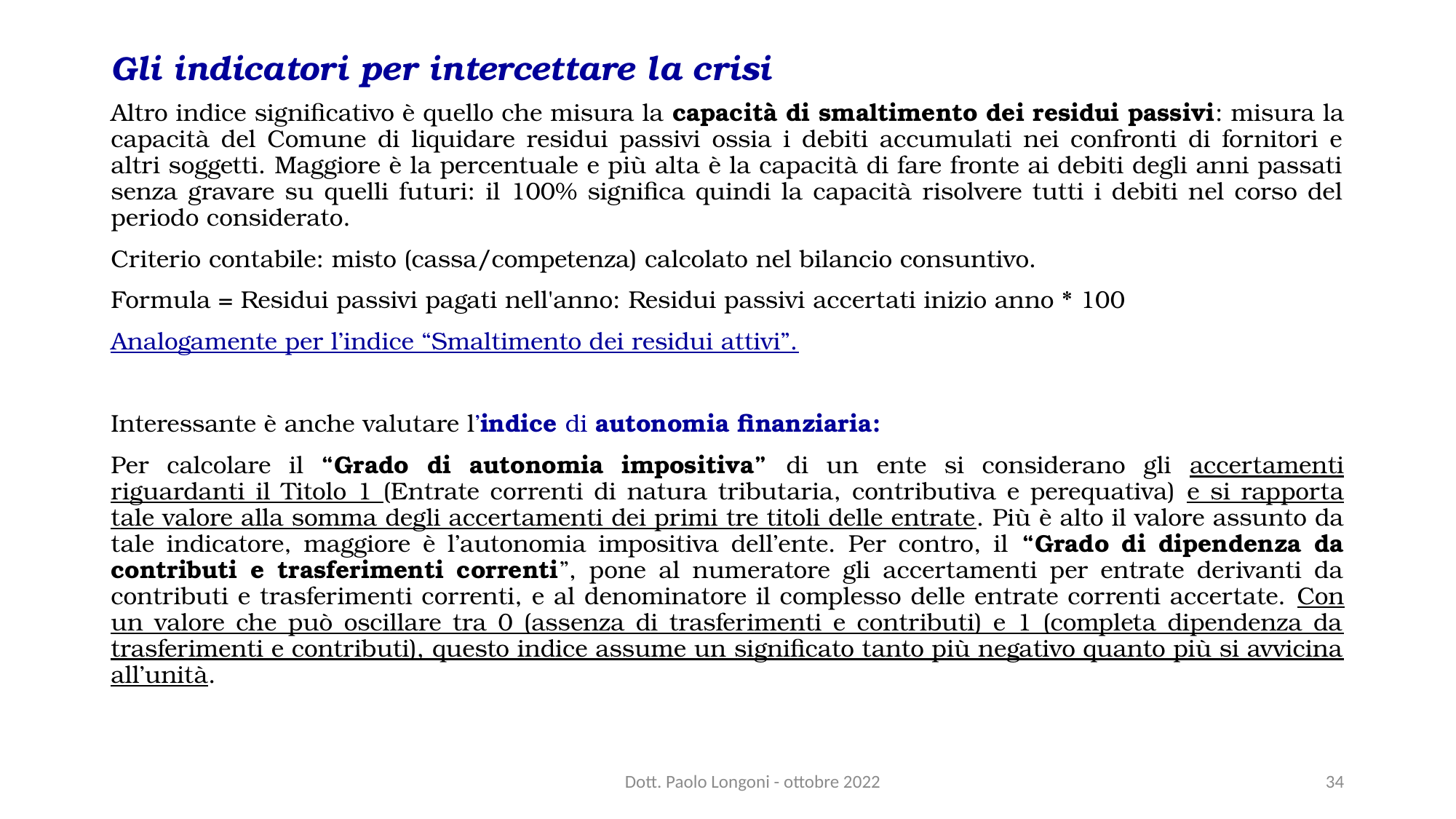

# Gli indicatori per intercettare la crisi
Altro indice significativo è quello che misura la capacità di smaltimento dei residui passivi: misura la capacità del Comune di liquidare residui passivi ossia i debiti accumulati nei confronti di fornitori e altri soggetti. Maggiore è la percentuale e più alta è la capacità di fare fronte ai debiti degli anni passati senza gravare su quelli futuri: il 100% significa quindi la capacità risolvere tutti i debiti nel corso del periodo considerato.
Criterio contabile: misto (cassa/competenza) calcolato nel bilancio consuntivo.
Formula = Residui passivi pagati nell'anno: Residui passivi accertati inizio anno * 100
Analogamente per l’indice “Smaltimento dei residui attivi”.

Interessante è anche valutare l’indice di autonomia finanziaria:
Per calcolare il “Grado di autonomia impositiva” di un ente si considerano gli accertamenti riguardanti il Titolo 1 (Entrate correnti di natura tributaria, contributiva e perequativa) e si rapporta tale valore alla somma degli accertamenti dei primi tre titoli delle entrate. Più è alto il valore assunto da tale indicatore, maggiore è l’autonomia impositiva dell’ente. Per contro, il “Grado di dipendenza da contributi e trasferimenti correnti”, pone al numeratore gli accertamenti per entrate derivanti da contributi e trasferimenti correnti, e al denominatore il complesso delle entrate correnti accertate. Con un valore che può oscillare tra 0 (assenza di trasferimenti e contributi) e 1 (completa dipendenza da trasferimenti e contributi), questo indice assume un significato tanto più negativo quanto più si avvicina all’unità.
Dott. Paolo Longoni - ottobre 2022
34